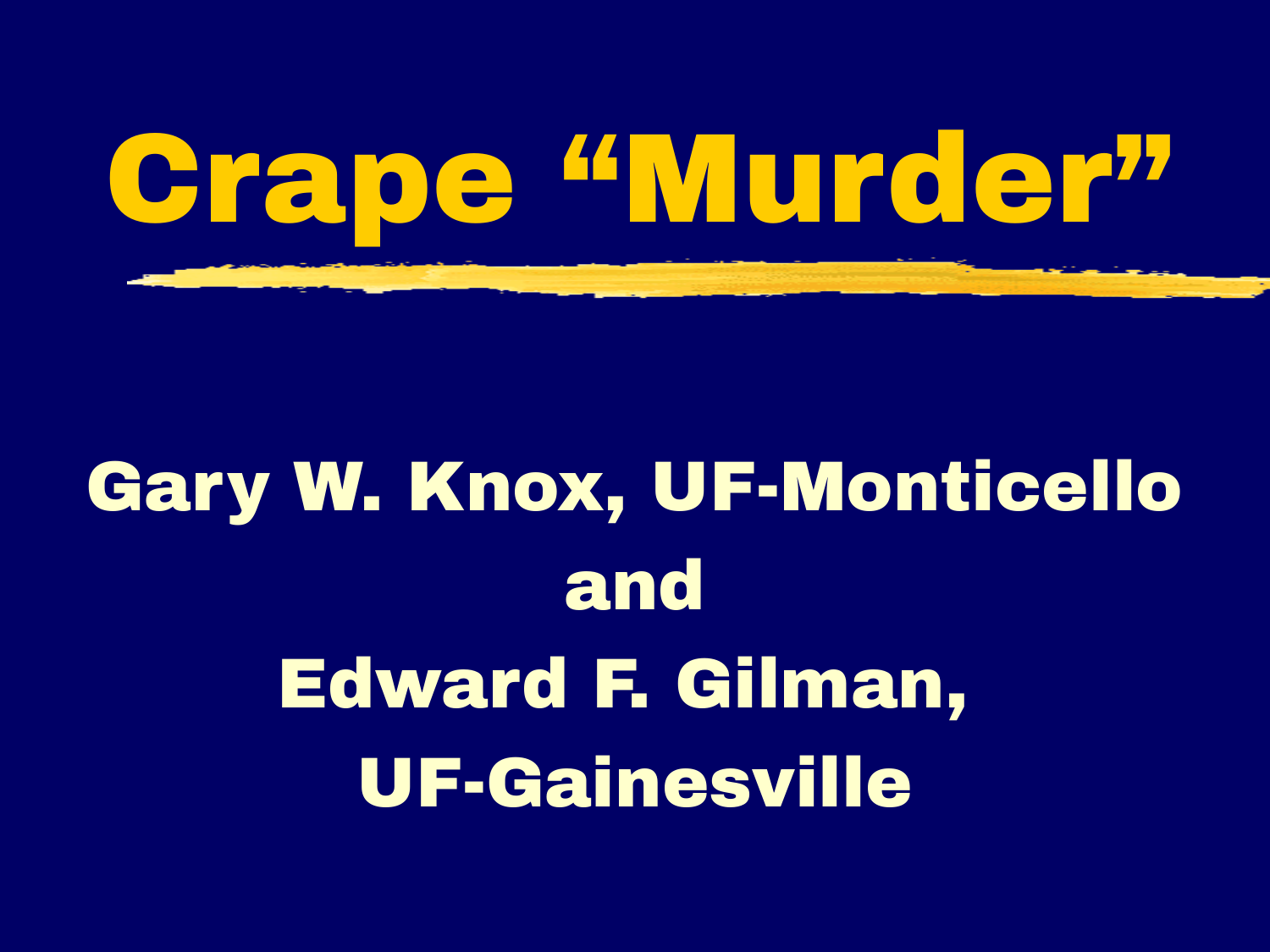

# Crape “Murder”
Gary W. Knox, UF-Monticello
and
Edward F. Gilman,
UF-Gainesville